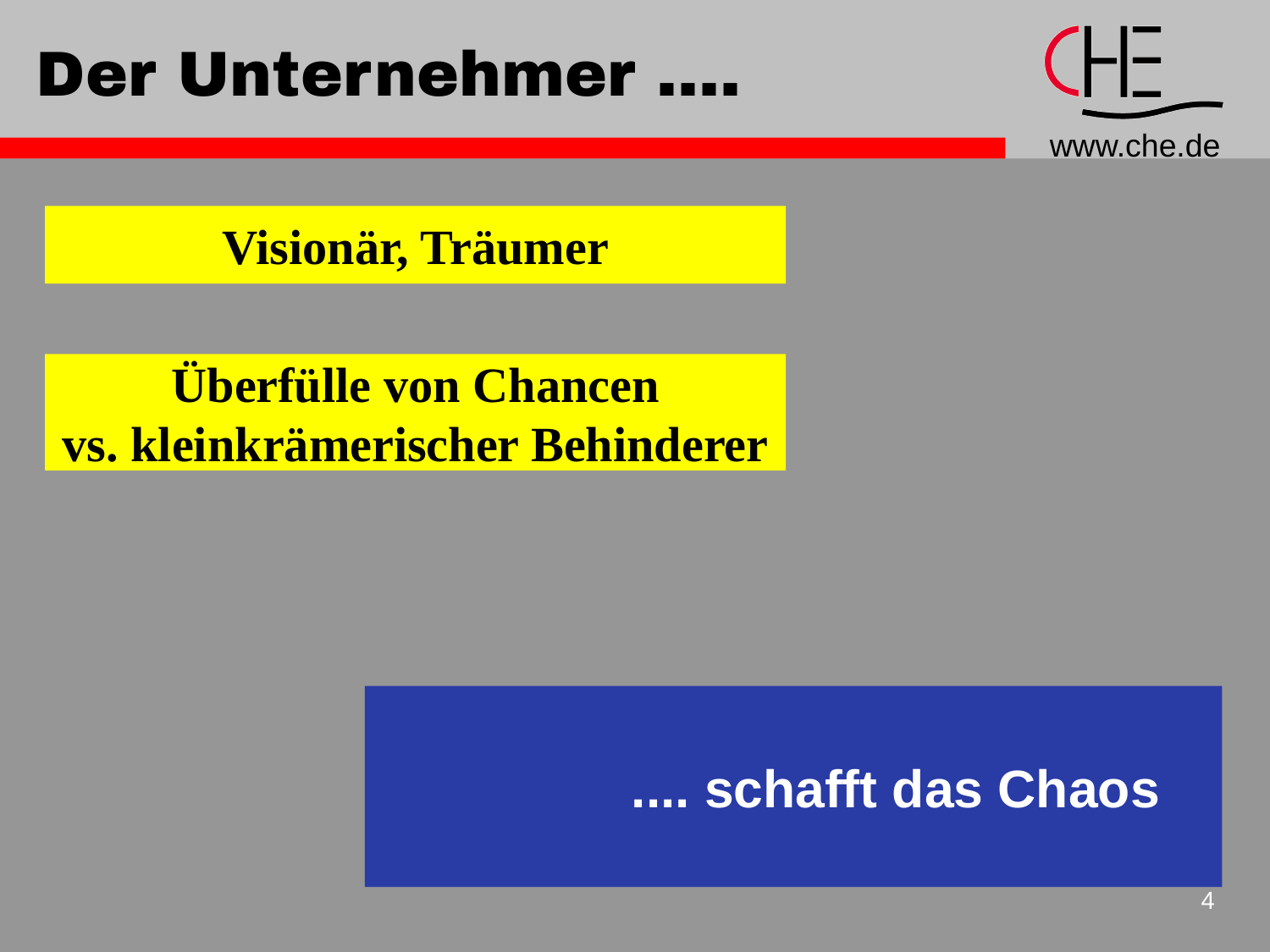

Der Unternehmer ....
Visionär, Träumer
Überfülle von Chancen
vs. kleinkrämerischer Behinderer
		.... schafft das Chaos
4